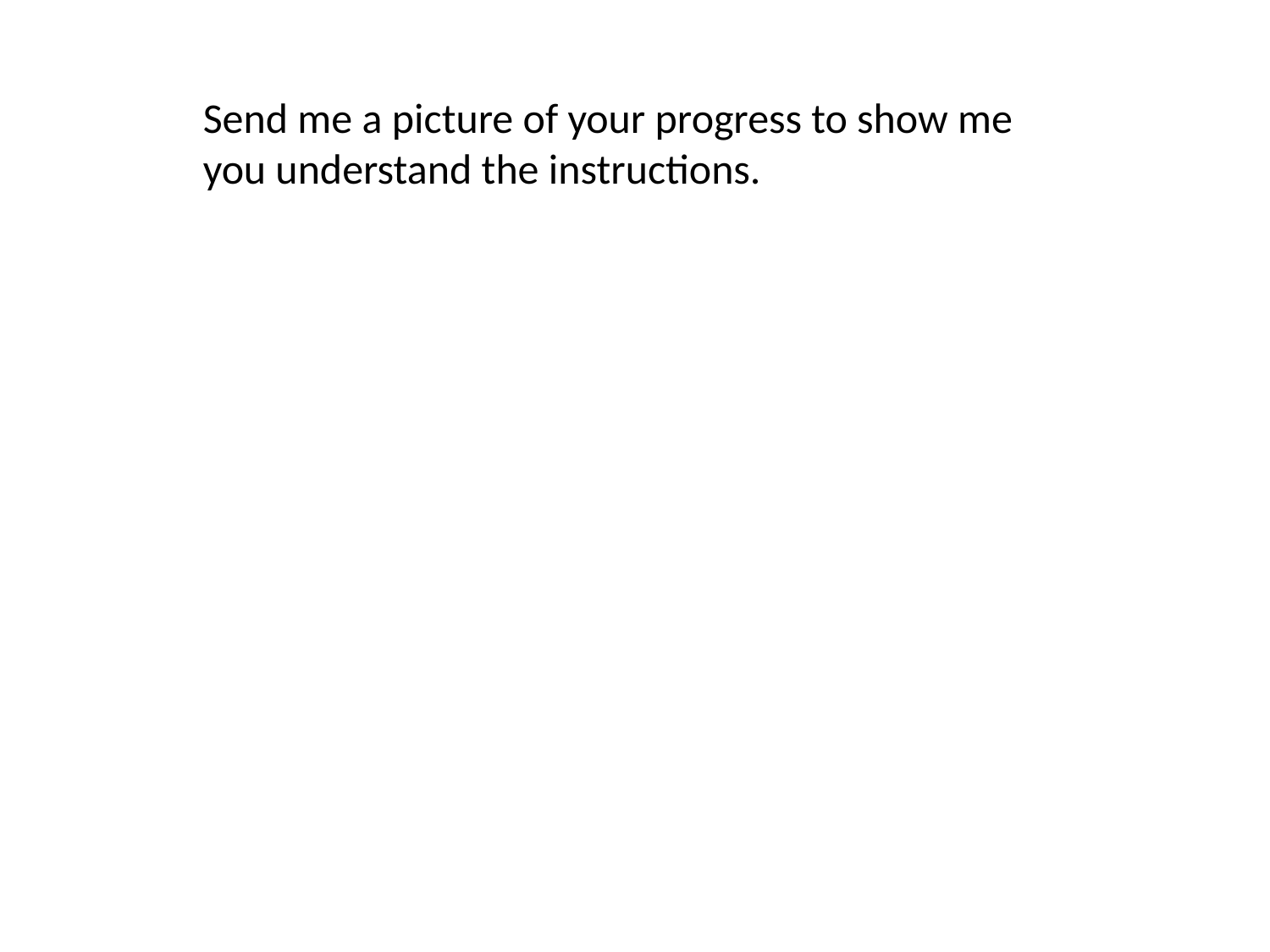

Send me a picture of your progress to show me you understand the instructions.